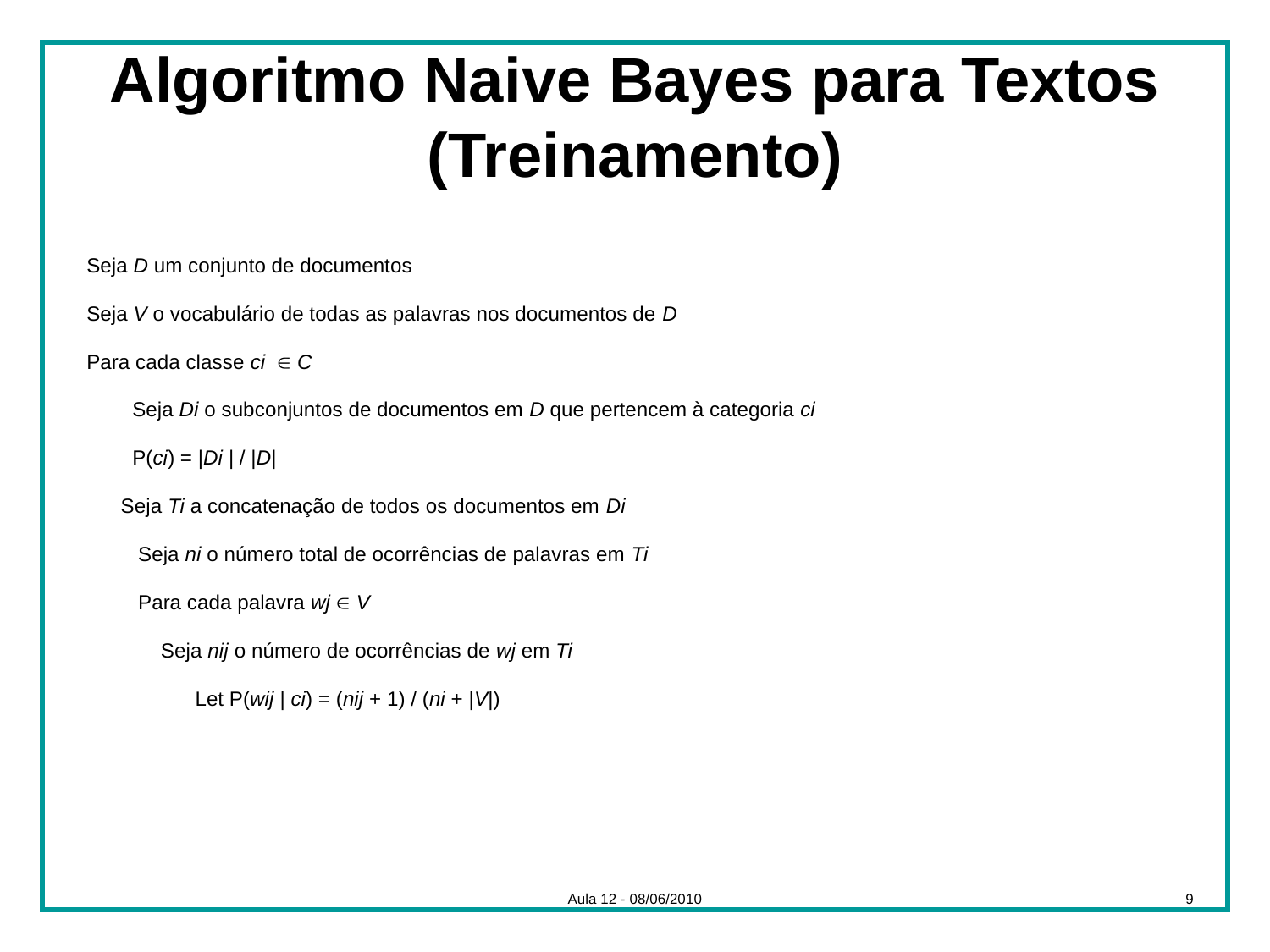

# Algoritmo Naive Bayes para Textos (Treinamento)
Seja D um conjunto de documentos
Seja V o vocabulário de todas as palavras nos documentos de D
Para cada classe ci  ∈ C
        Seja Di o subconjuntos de documentos em D que pertencem à categoria ci
        P(ci) = |Di | / |D|
      Seja Ti a concatenação de todos os documentos em Di
         Seja ni o número total de ocorrências de palavras em Ti
         Para cada palavra wj ∈ V
             Seja nij o número de ocorrências de wj em Ti
                   Let P(wij | ci) = (nij + 1) / (ni + |V|)

Aula 12 - 08/06/2010
9